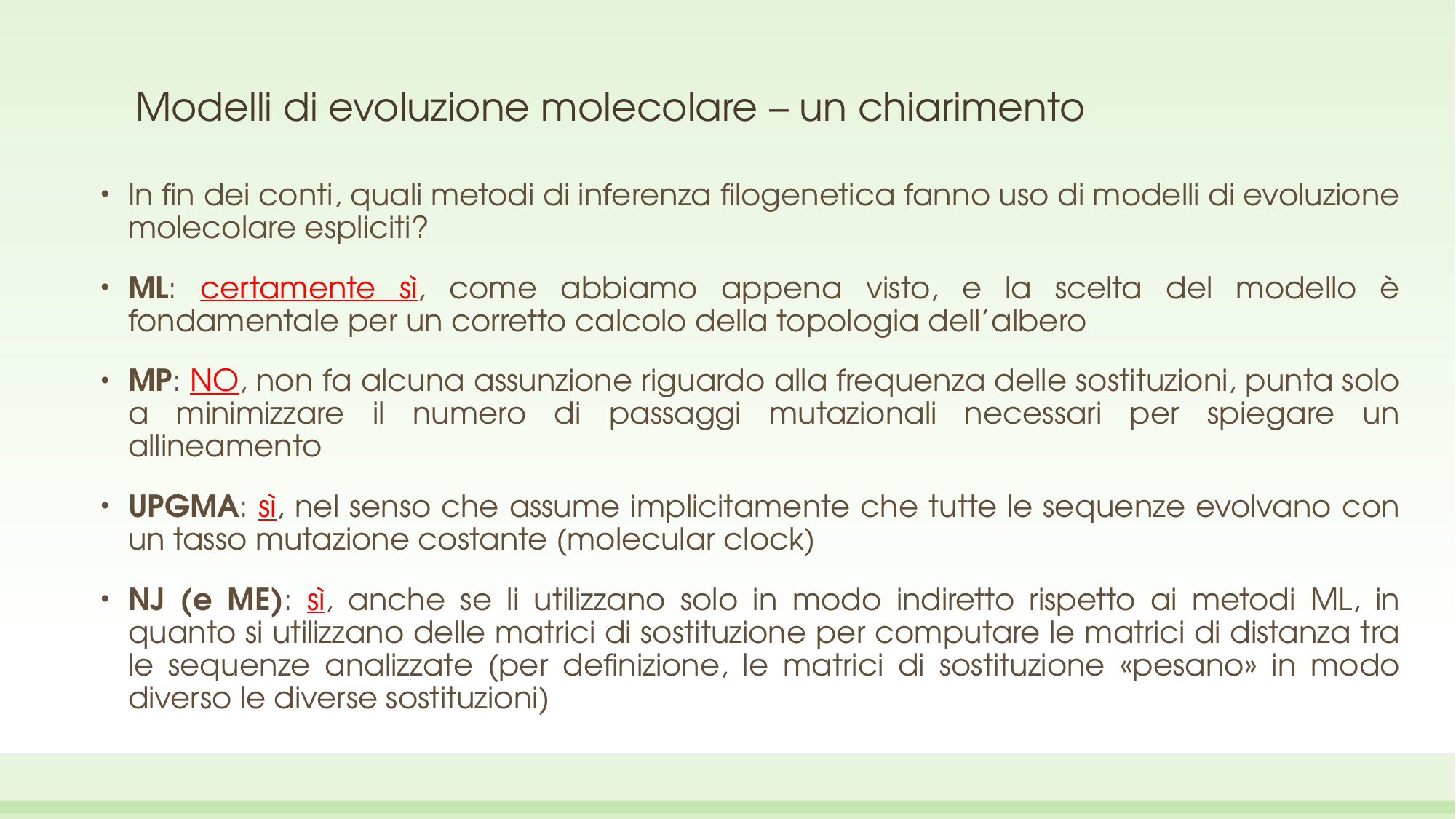

Modelli di evoluzione molecolare – un chiarimento
In fin dei conti, quali metodi di inferenza filogenetica fanno uso di modelli di evoluzione molecolare espliciti?
ML: certamente sì, come abbiamo appena visto, e la scelta del modello è fondamentale per un corretto calcolo della topologia dell’albero
MP: NO, non fa alcuna assunzione riguardo alla frequenza delle sostituzioni, punta solo a minimizzare il numero di passaggi mutazionali necessari per spiegare un allineamento
UPGMA: sì, nel senso che assume implicitamente che tutte le sequenze evolvano con un tasso mutazione costante (molecular clock)
NJ (e ME): sì, anche se li utilizzano solo in modo indiretto rispetto ai metodi ML, in quanto si utilizzano delle matrici di sostituzione per computare le matrici di distanza tra le sequenze analizzate (per definizione, le matrici di sostituzione «pesano» in modo diverso le diverse sostituzioni)